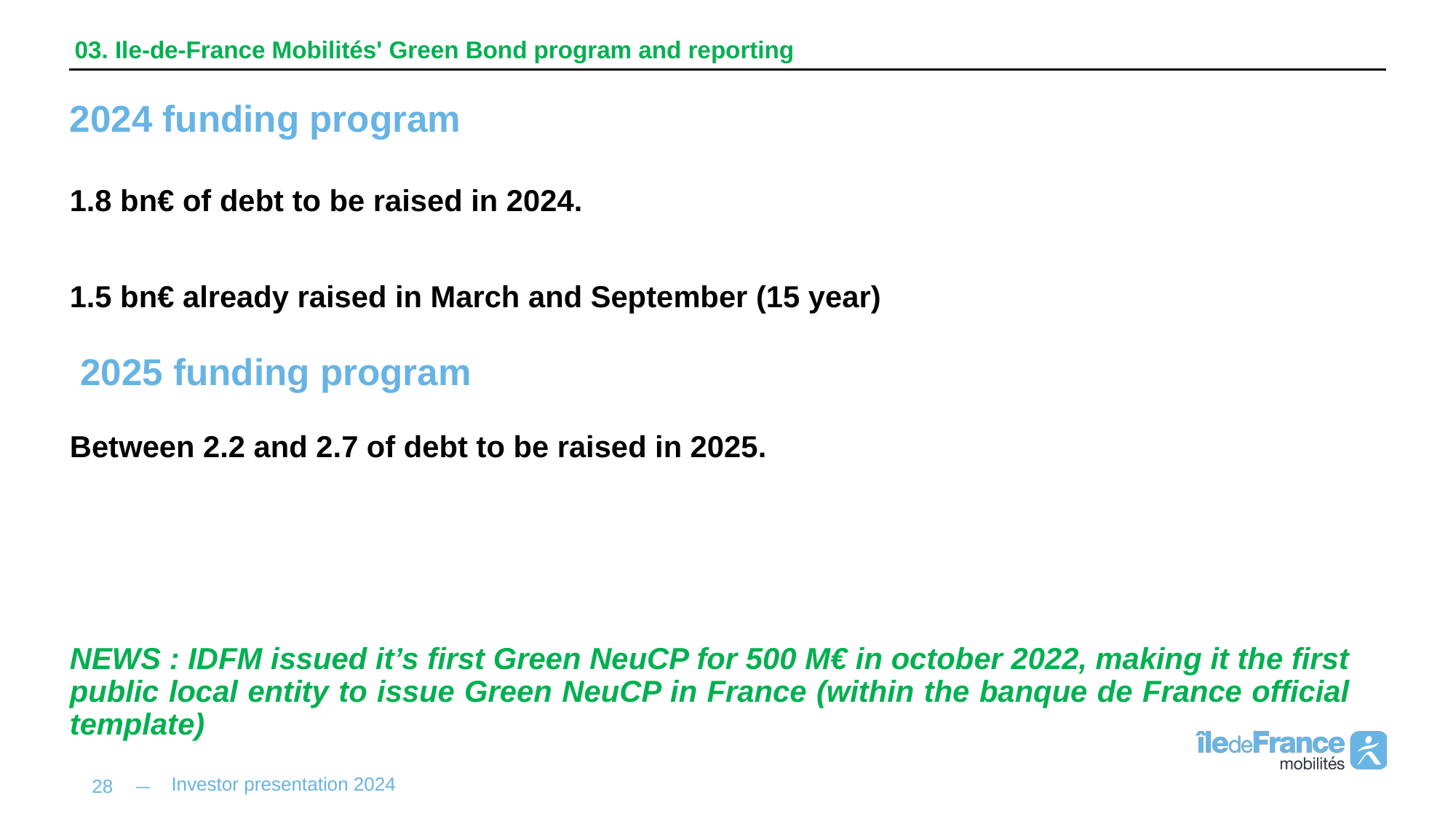

03. Ile-de-France Mobilités' Green Bond program and reporting
2024 funding program

1.8 bn€ of debt to be raised in 2024.

1.5 bn€ already raised in March and September (15 year)

Between 2.2 and 2.7 of debt to be raised in 2025.

NEWS : IDFM issued it’s first Green NeuCP for 500 M€ in october 2022, making it the first public local entity to issue Green NeuCP in France (within the banque de France official template)
2025 funding program

Investor presentation 2024